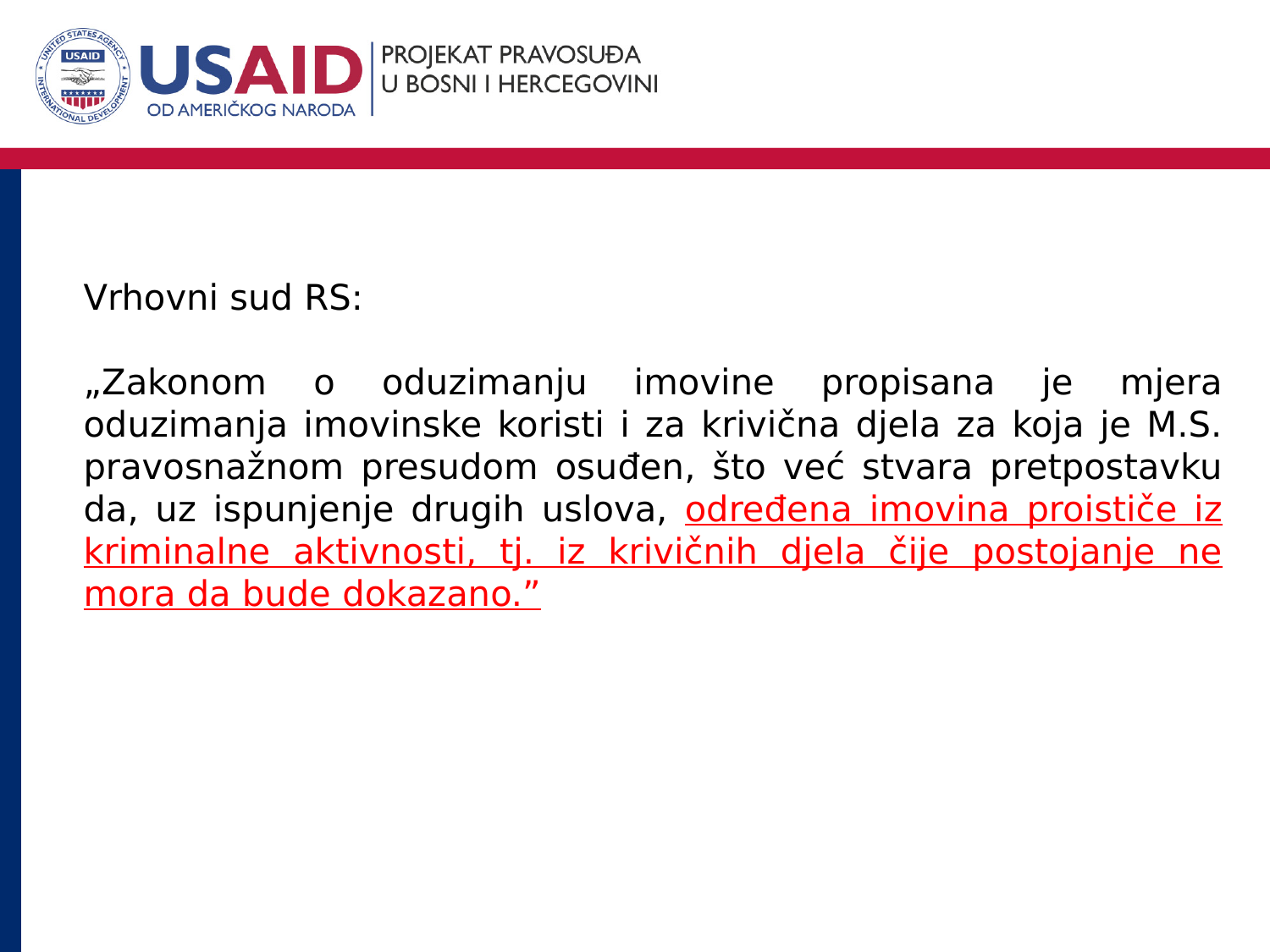

Vrhovni sud RS:

„Zakonom o oduzimanju imovine propisana je mjera oduzimanja imovinske koristi i za krivična djela za koja je M.S. pravosnažnom presudom osuđen, što već stvara pretpostavku da, uz ispunjenje drugih uslova, određena imovina proističe iz kriminalne aktivnosti, tj. iz krivičnih djela čije postojanje ne mora da bude dokazano.”